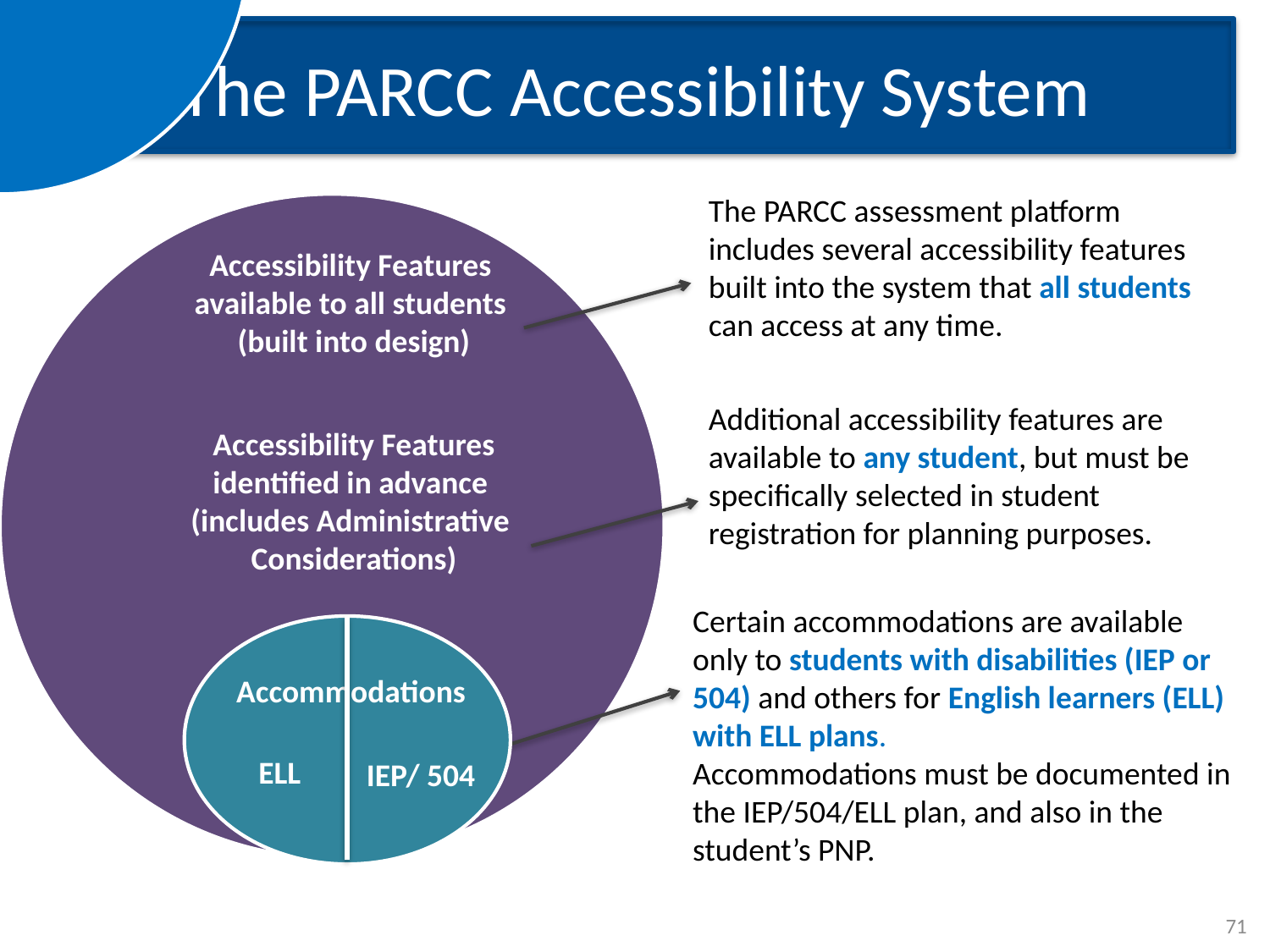

# The PARCC Accessibility System
The PARCC assessment platform includes several accessibility features built into the system that all students can access at any time.

Accessibility Features
available to all students
(built into design)
Additional accessibility features are available to any student, but must be specifically selected in student registration for planning purposes.
Accessibility Features
identified in advance
(includes Administrative
Considerations)
Certain accommodations are available only to students with disabilities (IEP or 504) and others for English learners (ELL) with ELL plans.
Accommodations must be documented in the IEP/504/ELL plan, and also in the student’s PNP.

Accommodations
ELL
IEP/ 504
71